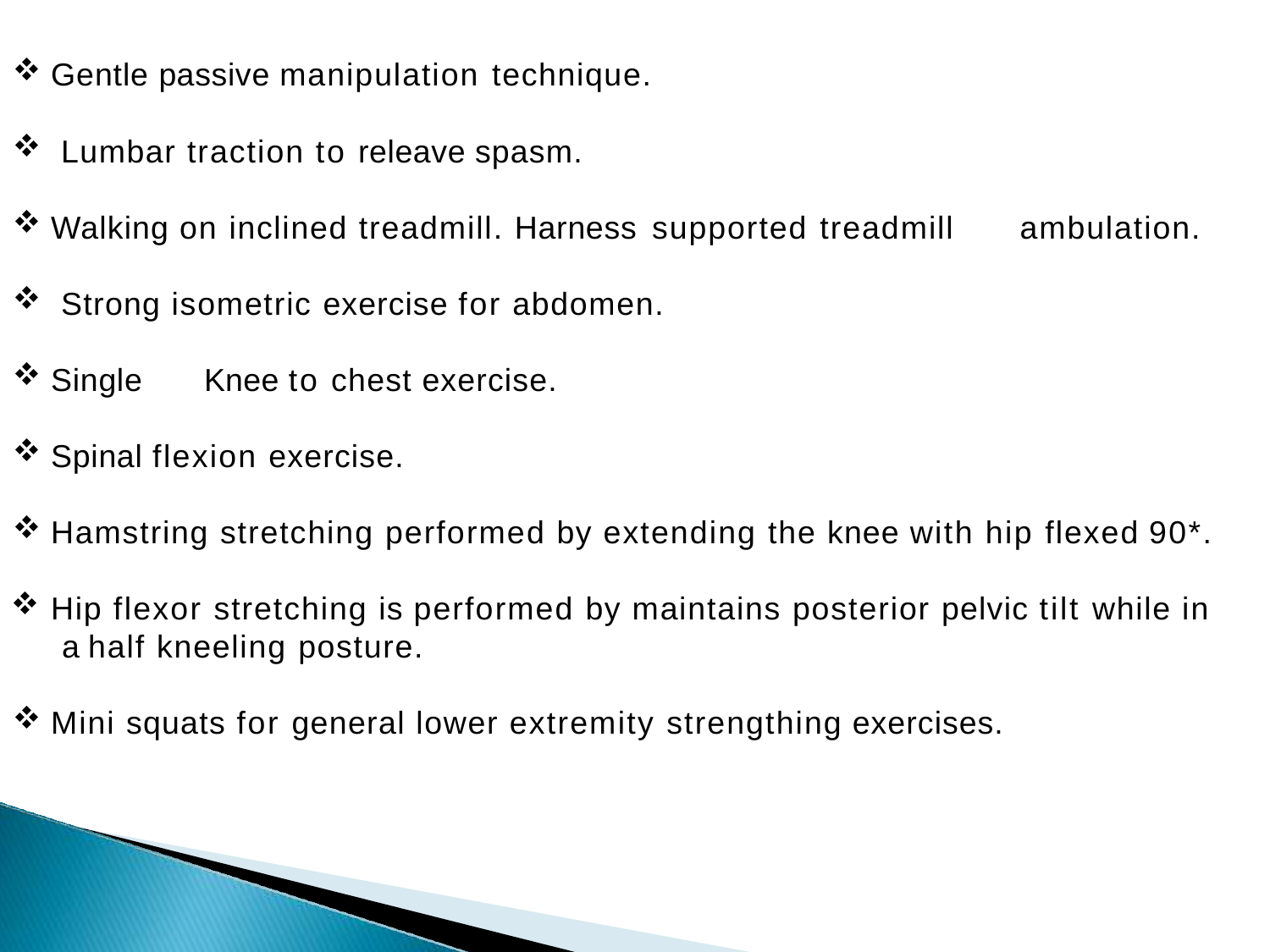

Gentle passive manipulation technique.
Lumbar traction to releave spasm.
Walking on inclined treadmill. Harness supported treadmill	ambulation.
Strong isometric exercise for abdomen.
Single	Knee to chest exercise.
Spinal flexion exercise.
Hamstring stretching performed by extending the knee with hip flexed 90*.
Hip flexor stretching is performed by maintains posterior pelvic tilt while in  a half kneeling posture.
Mini squats for general lower extremity strengthing exercises.